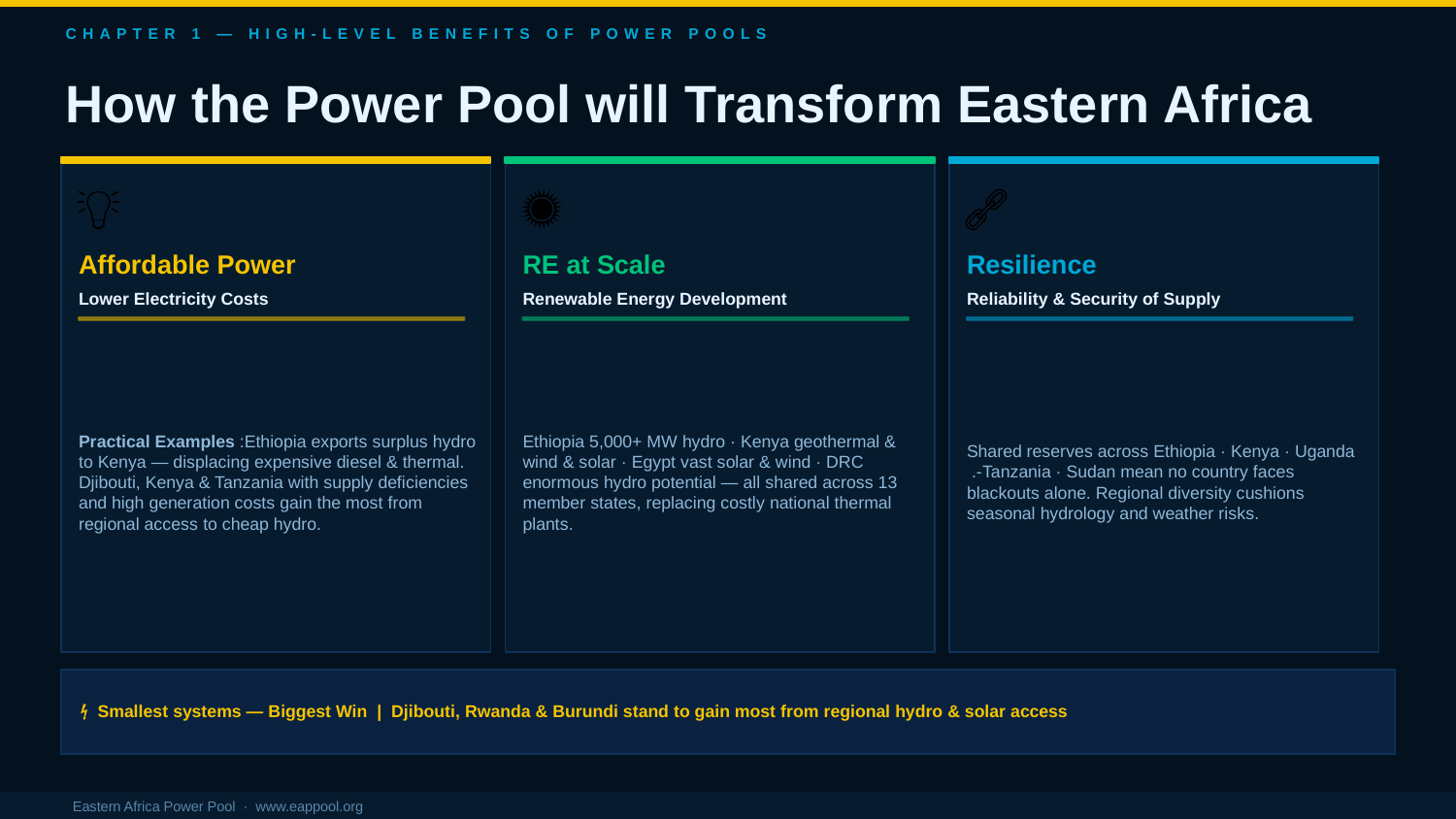

CHAPTER 1 — HIGH-LEVEL BENEFITS OF POWER POOLS
How the Power Pool will Transform Eastern Africa

💡
☀️
🔗
Affordable Power
RE at Scale
Resilience
Lower Electricity Costs
Renewable Energy Development
Reliability & Security of Supply

Practical Examples :Ethiopia exports surplus hydro to Kenya — displacing expensive diesel & thermal. Djibouti, Kenya & Tanzania with supply deficiencies  and high generation costs gain the most from regional access to cheap hydro.
Ethiopia 5,000+ MW hydro · Kenya geothermal & wind & solar · Egypt vast solar & wind · DRC enormous hydro potential — all shared across 13 member states, replacing costly national thermal plants.
Shared reserves across Ethiopia · Kenya · Uganda   .-Tanzania · Sudan mean no country faces blackouts alone. Regional diversity cushions seasonal hydrology and weather risks.

⚡  Smallest systems — Biggest Win  |  Djibouti, Rwanda & Burundi stand to gain most from regional hydro & solar access

Eastern Africa Power Pool  ·  www.eappool.org